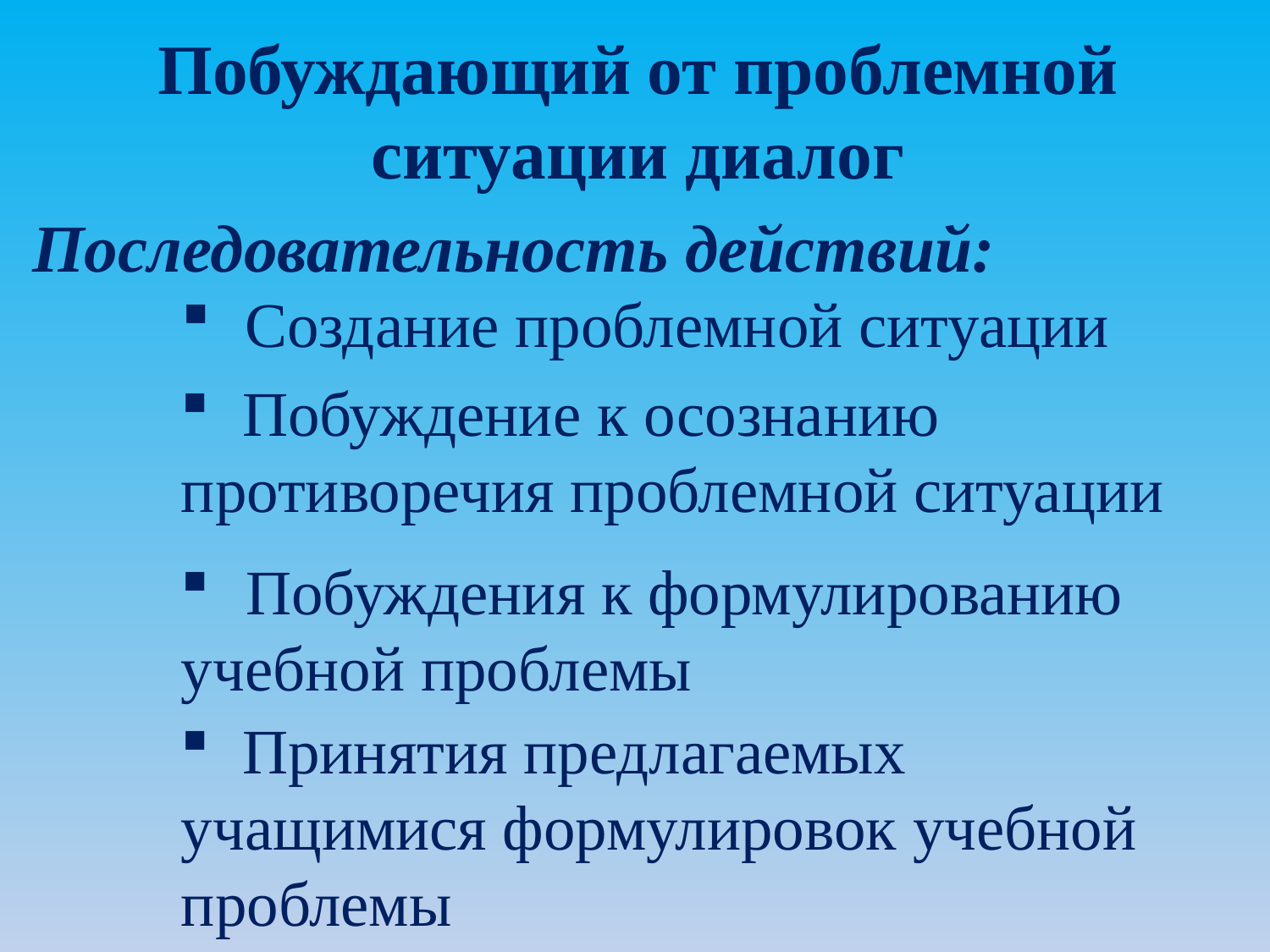

# Побуждающий от проблемной ситуации диалог
Последовательность действий:
 Создание проблемной ситуации
  Побуждение к осознанию противоречия проблемной ситуации
  Побуждения к формулированию учебной проблемы
  Принятия предлагаемых учащимися формулировок учебной проблемы